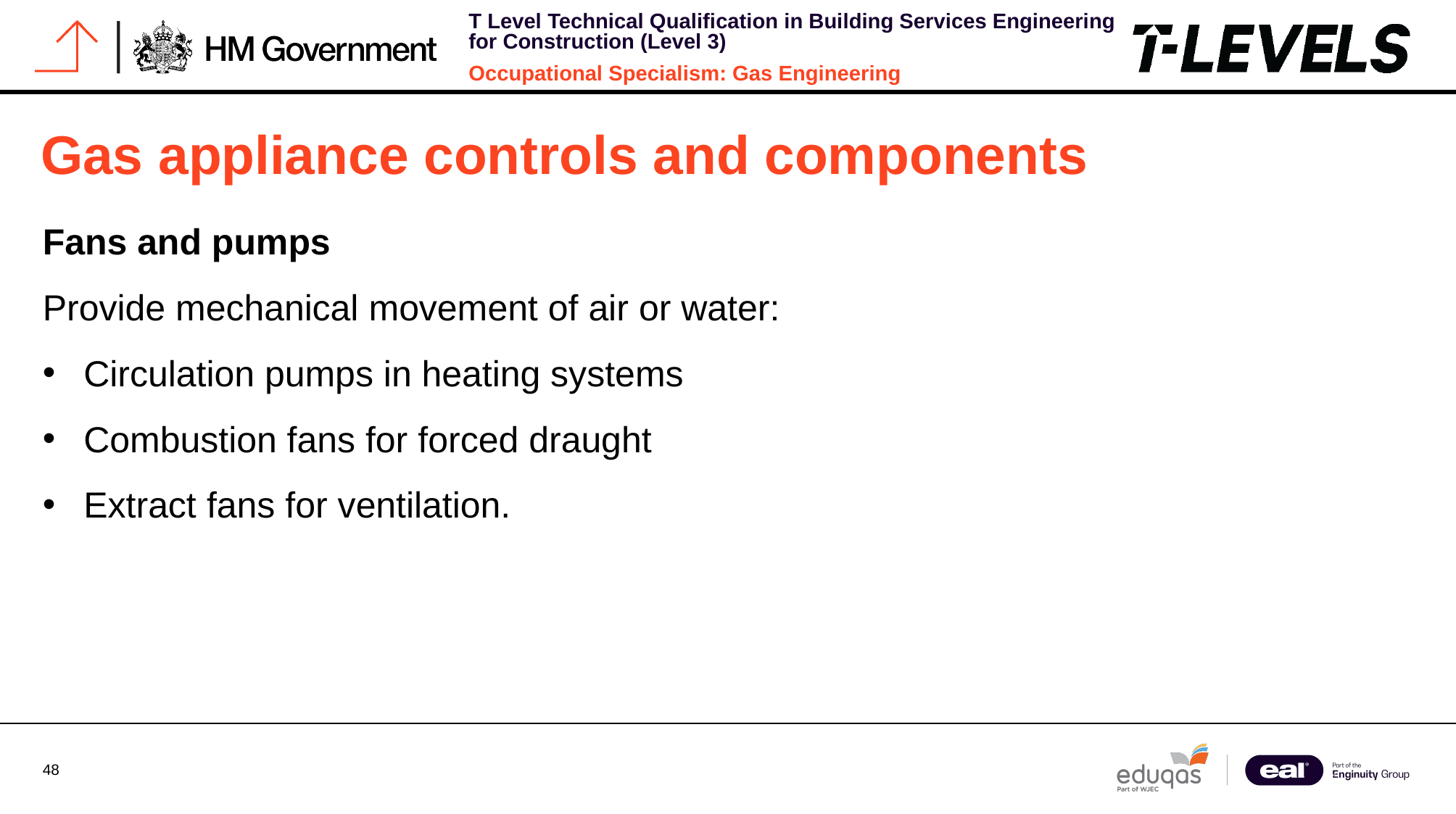

# Gas appliance controls and components
Fans and pumps
Provide mechanical movement of air or water:
Circulation pumps in heating systems
Combustion fans for forced draught
Extract fans for ventilation.